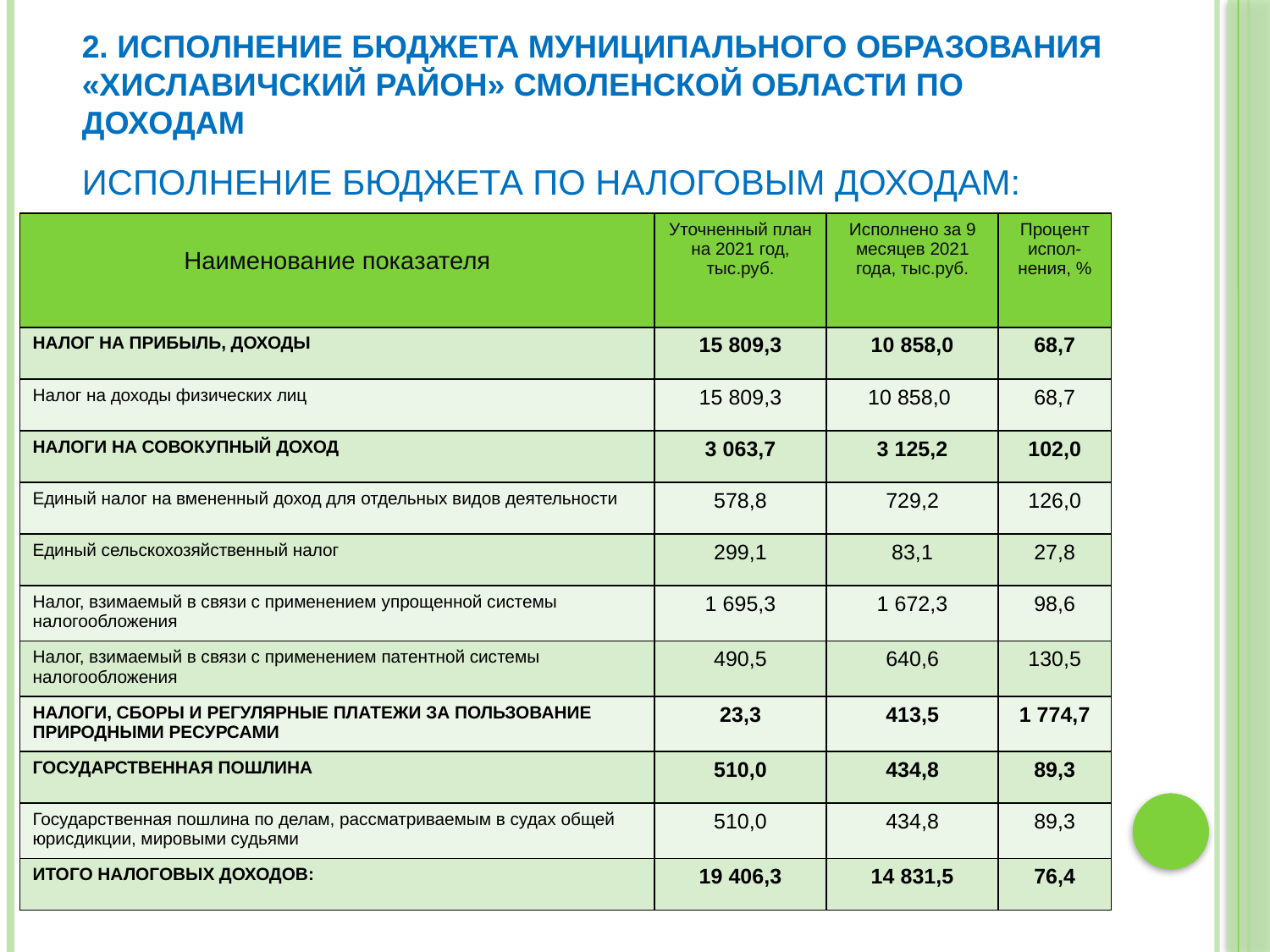

2. ИСПОЛНЕНИЕ БЮДЖЕТА МУНИЦИПАЛЬНОГО ОБРАЗОВАНИЯ «ХИСЛАВИЧСКИЙ РАЙОН» СМОЛЕНСКОЙ ОБЛАСТИ ПО ДОХОДАМ
# Исполнение бюджета по налоговым доходам:
| Наименование показателя | Уточненный план на 2021 год, тыс.руб. | Исполнено за 9 месяцев 2021 года, тыс.руб. | Процент испол-нения, % |
| --- | --- | --- | --- |
| НАЛОГ НА ПРИБЫЛЬ, ДОХОДЫ | 15 809,3 | 10 858,0 | 68,7 |
| Налог на доходы физических лиц | 15 809,3 | 10 858,0 | 68,7 |
| НАЛОГИ НА СОВОКУПНЫЙ ДОХОД | 3 063,7 | 3 125,2 | 102,0 |
| Единый налог на вмененный доход для отдельных видов деятельности | 578,8 | 729,2 | 126,0 |
| Единый сельскохозяйственный налог | 299,1 | 83,1 | 27,8 |
| Налог, взимаемый в связи с применением упрощенной системы налогообложения | 1 695,3 | 1 672,3 | 98,6 |
| Налог, взимаемый в связи с применением патентной системы налогообложения | 490,5 | 640,6 | 130,5 |
| НАЛОГИ, СБОРЫ И РЕГУЛЯРНЫЕ ПЛАТЕЖИ ЗА ПОЛЬЗОВАНИЕ ПРИРОДНЫМИ РЕСУРСАМИ | 23,3 | 413,5 | 1 774,7 |
| ГОСУДАРСТВЕННАЯ ПОШЛИНА | 510,0 | 434,8 | 89,3 |
| Государственная пошлина по делам, рассматриваемым в судах общей юрисдикции, мировыми судьями | 510,0 | 434,8 | 89,3 |
| ИТОГО НАЛОГОВЫХ ДОХОДОВ: | 19 406,3 | 14 831,5 | 76,4 |